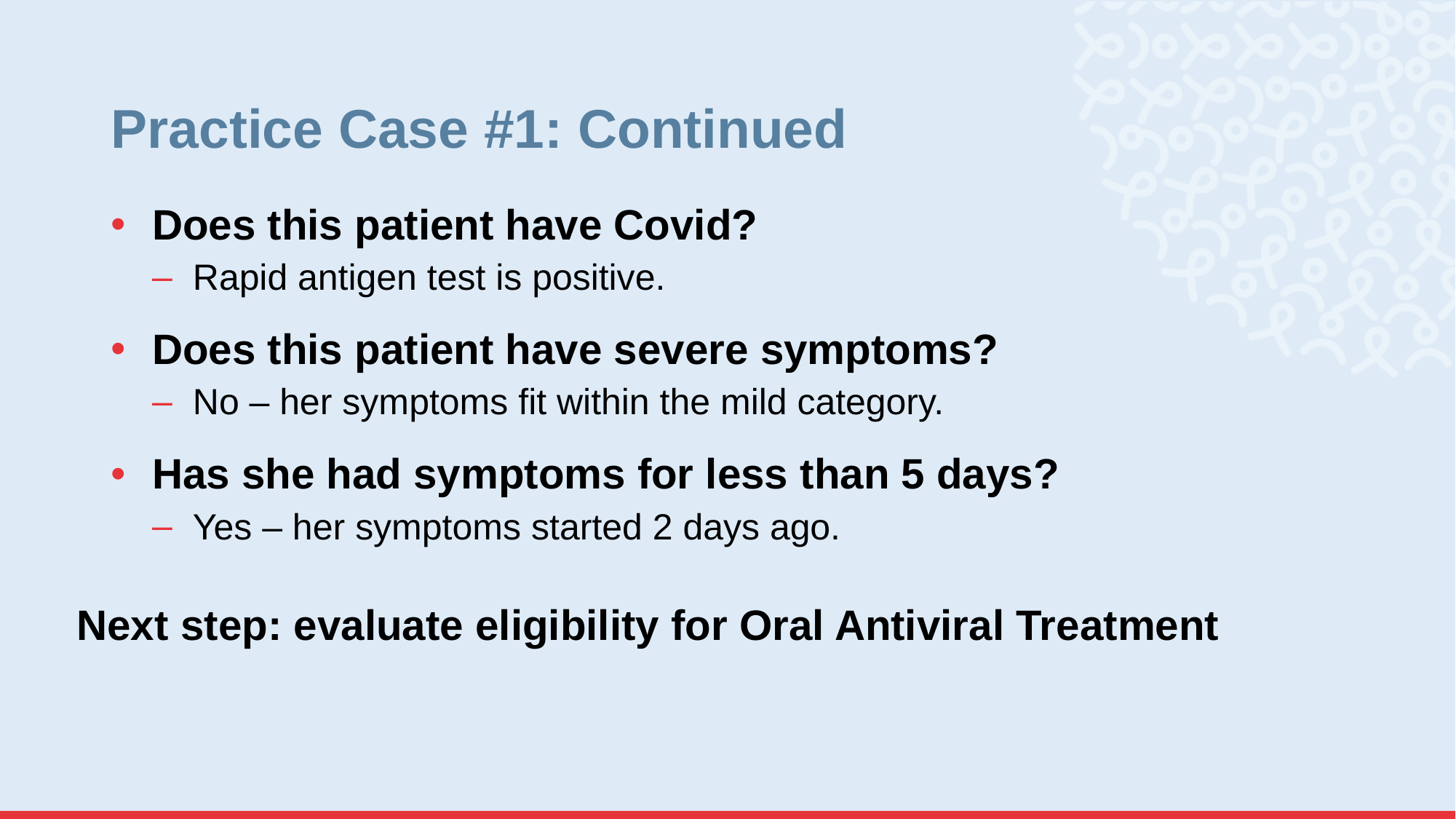

# Practice Case #1: Continued
Does this patient have Covid?
Rapid antigen test is positive.
Does this patient have severe symptoms?
No – her symptoms fit within the mild category.
Has she had symptoms for less than 5 days?
Yes – her symptoms started 2 days ago.
Next step: evaluate eligibility for Oral Antiviral Treatment